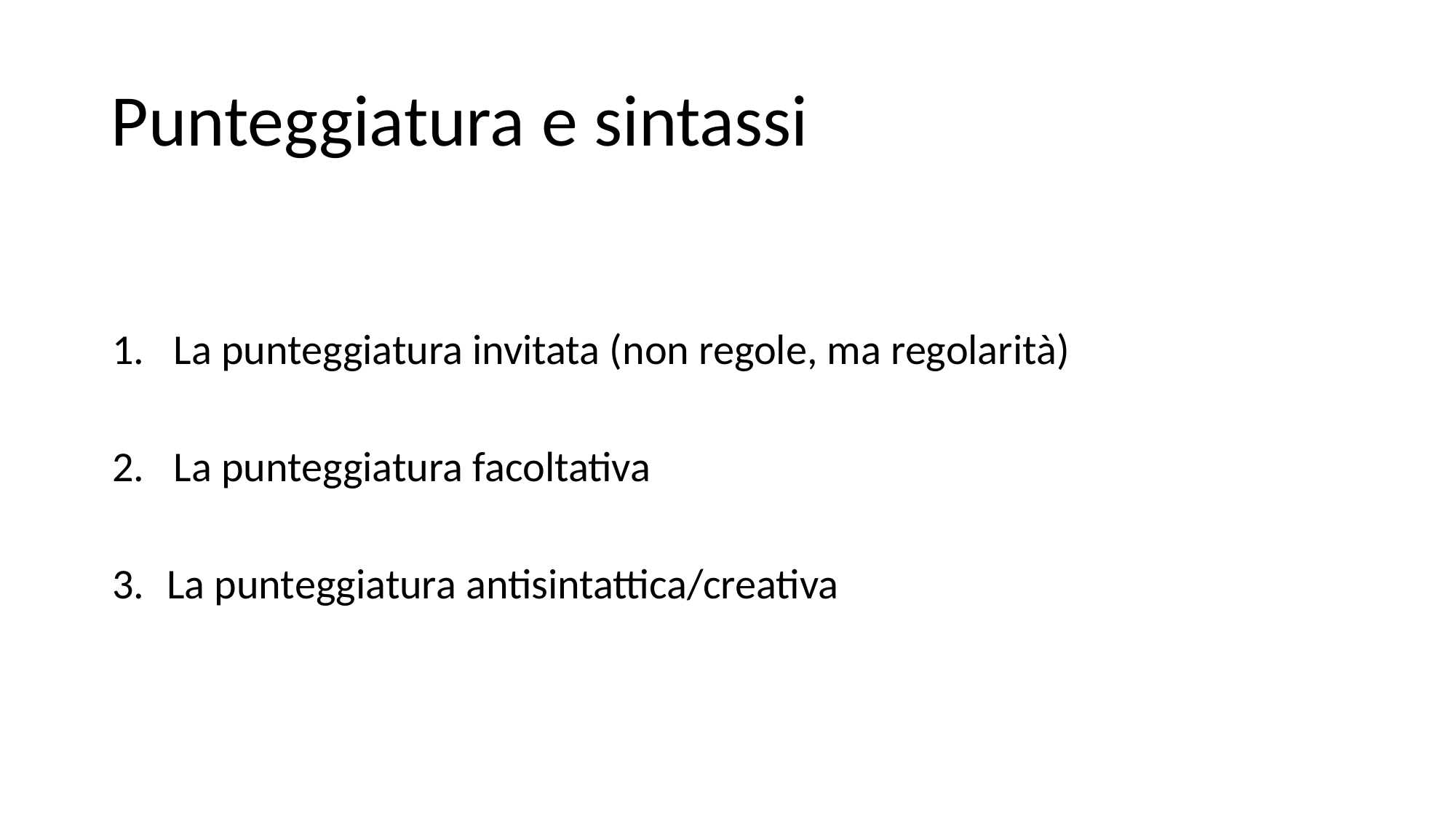

# Punteggiatura e sintassi
La punteggiatura invitata (non regole, ma regolarità)
La punteggiatura facoltativa
La punteggiatura antisintattica/creativa